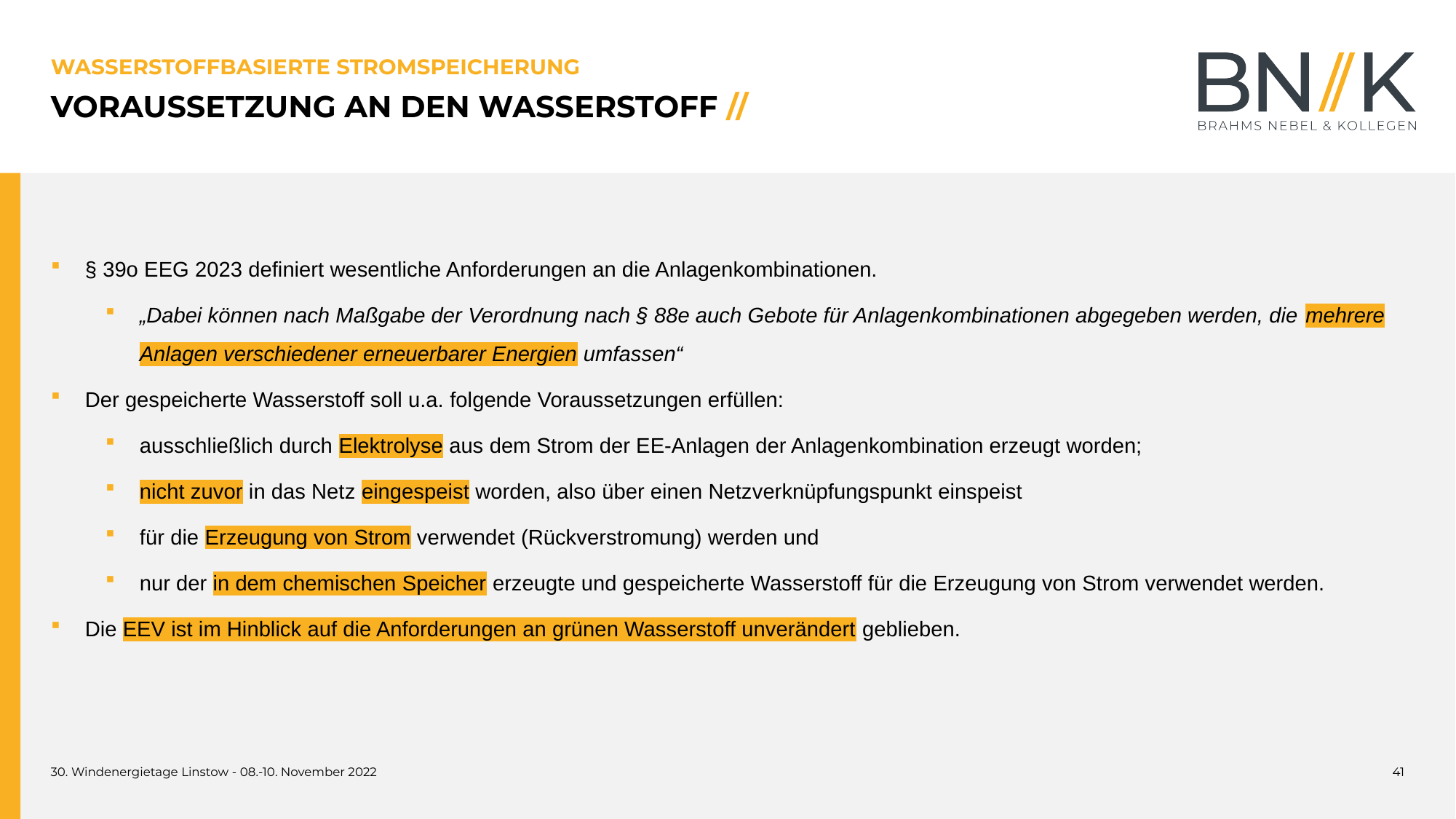

WASSERSTOFFBASIERTE STROMSPEICHERUNG
VORAUSSETZUNG AN DEN WASSERSTOFF //
§ 39o EEG 2023 definiert wesentliche Anforderungen an die Anlagenkombinationen.
„Dabei können nach Maßgabe der Verordnung nach § 88e auch Gebote für Anlagenkombinationen abgegeben werden, die mehrere Anlagen verschiedener erneuerbarer Energien umfassen“
Der gespeicherte Wasserstoff soll u.a. folgende Voraussetzungen erfüllen:
ausschließlich durch Elektrolyse aus dem Strom der EE-Anlagen der Anlagenkombination erzeugt worden;
nicht zuvor in das Netz eingespeist worden, also über einen Netzverknüpfungspunkt einspeist
für die Erzeugung von Strom verwendet (Rückverstromung) werden und
nur der in dem chemischen Speicher erzeugte und gespeicherte Wasserstoff für die Erzeugung von Strom verwendet werden.
Die EEV ist im Hinblick auf die Anforderungen an grünen Wasserstoff unverändert geblieben.

30. Windenergietage Linstow - 08.-10. November 2022
41